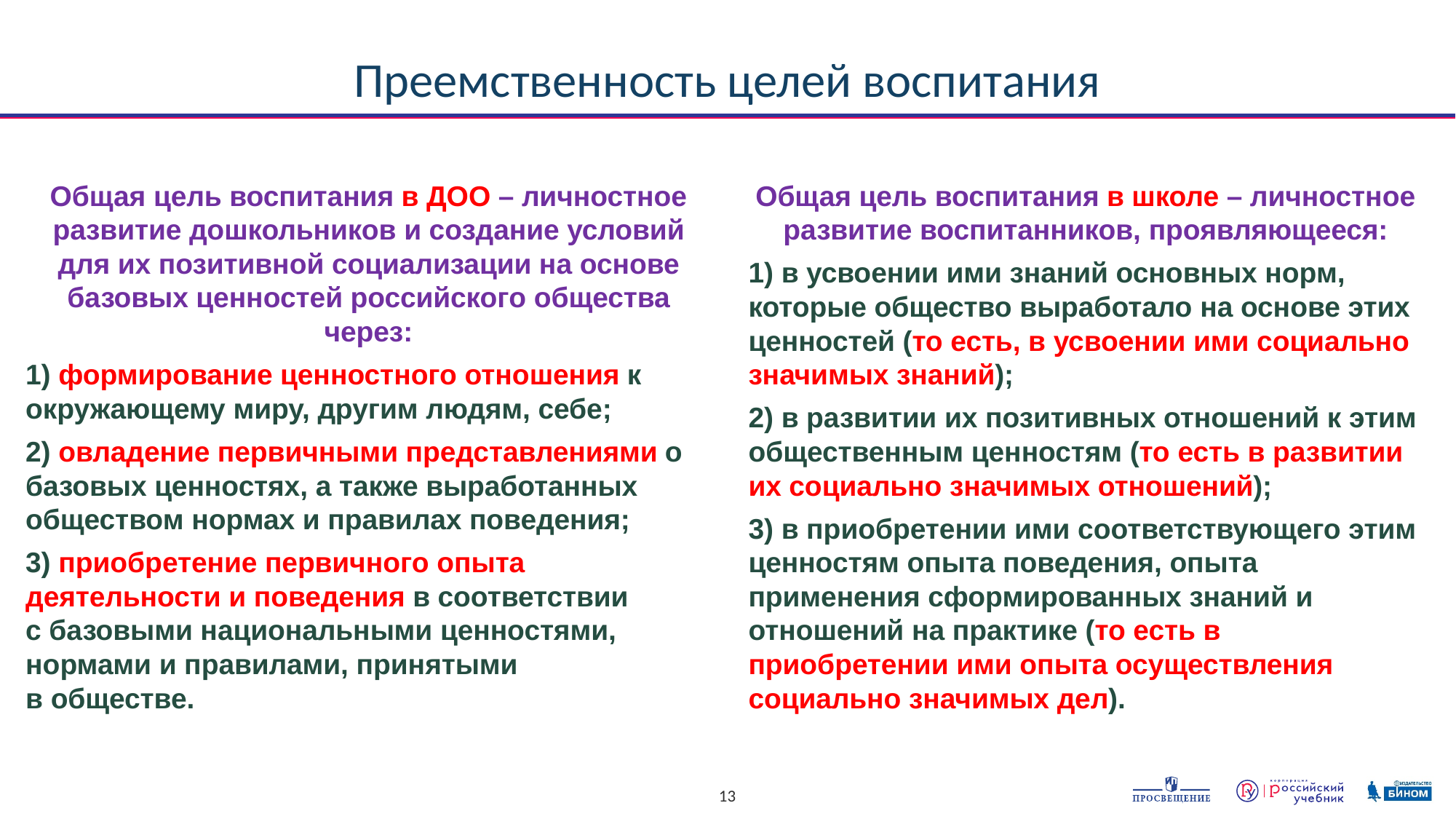

# Преемственность целей воспитания
Общая цель воспитания в ДОО – личностное развитие дошкольников и создание условий для их позитивной социализации на основе базовых ценностей российского общества через:
1) формирование ценностного отношения к окружающему миру, другим людям, себе;
2) овладение первичными представлениями о базовых ценностях, а также выработанных обществом нормах и правилах поведения;
3) приобретение первичного опыта деятельности и поведения в соответствии
с базовыми национальными ценностями, нормами и правилами, принятыми
в обществе.
Общая цель воспитания в школе – личностное развитие воспитанников, проявляющееся:
1) в усвоении ими знаний основных норм, которые общество выработало на основе этих ценностей (то есть, в усвоении ими социально значимых знаний);
2) в развитии их позитивных отношений к этим общественным ценностям (то есть в развитии их социально значимых отношений);
3) в приобретении ими соответствующего этим ценностям опыта поведения, опыта применения сформированных знаний и отношений на практике (то есть в приобретении ими опыта осуществления социально значимых дел).